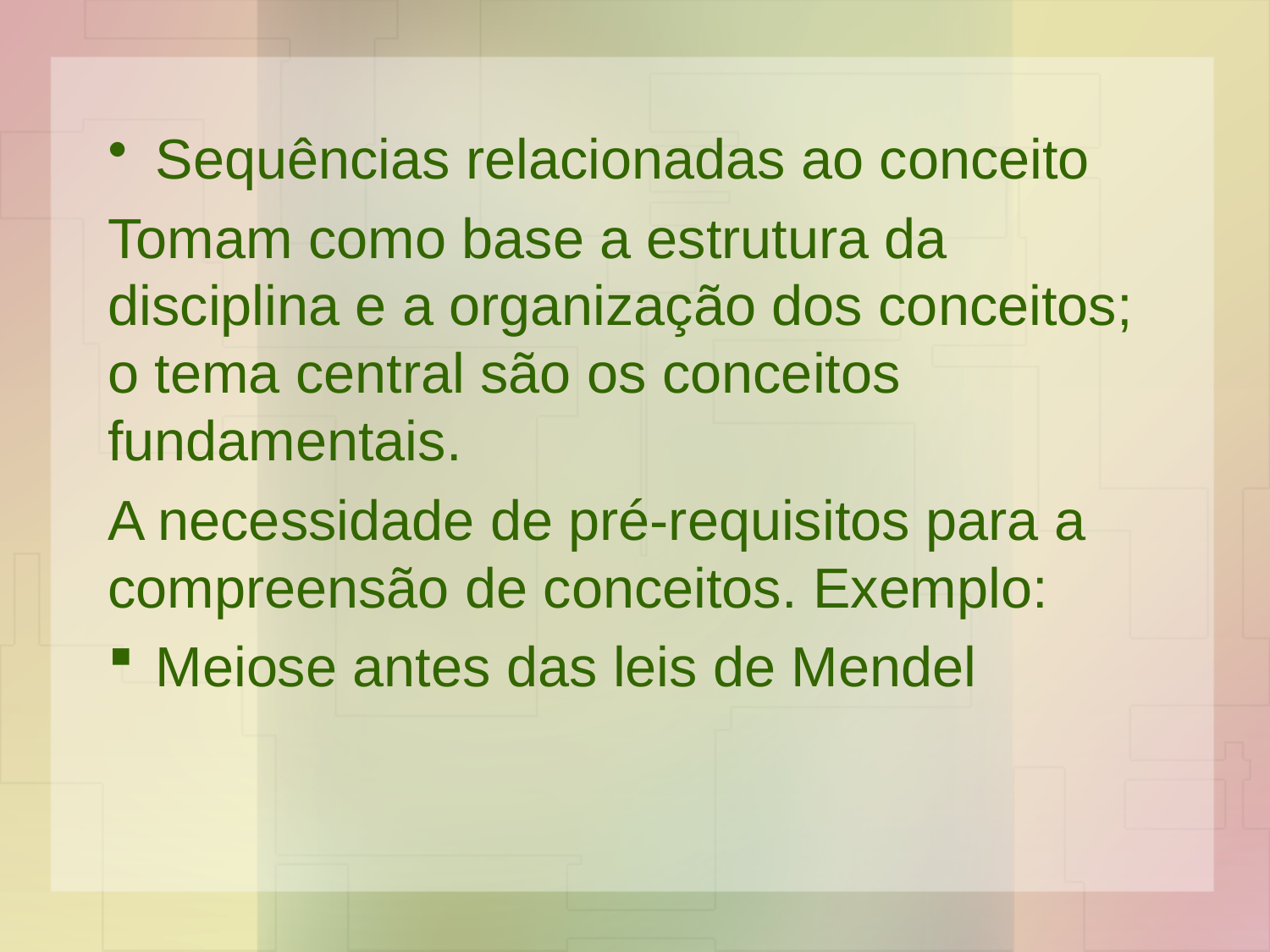

Sequências relacionadas ao conceito
Tomam como base a estrutura da disciplina e a organização dos conceitos; o tema central são os conceitos fundamentais.
A necessidade de pré-requisitos para a compreensão de conceitos. Exemplo:
Meiose antes das leis de Mendel